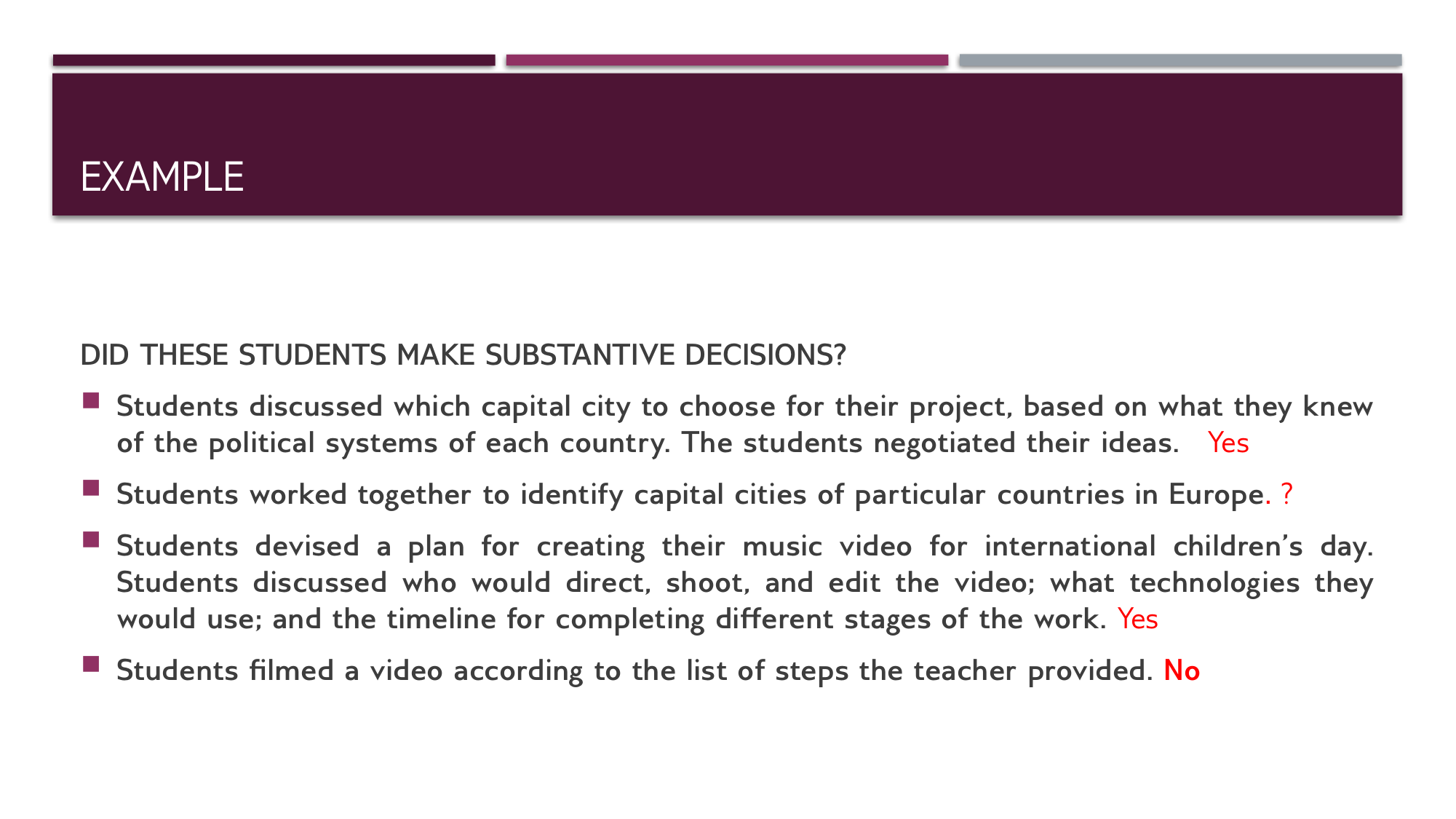

# example

DID THESE STUDENTS MAKE SUBSTANTIVE DECISIONS?
Students discussed which capital city to choose for their project, based on what they knew of the political systems of each country. The students negotiated their ideas. 	Yes
Students worked together to identify capital cities of particular countries in Europe. ?
Students devised a plan for creating their music video for international children’s day. Students discussed who would direct, shoot, and edit the video; what technologies they would use; and the timeline for completing different stages of the work. Yes
Students filmed a video according to the list of steps the teacher provided. No